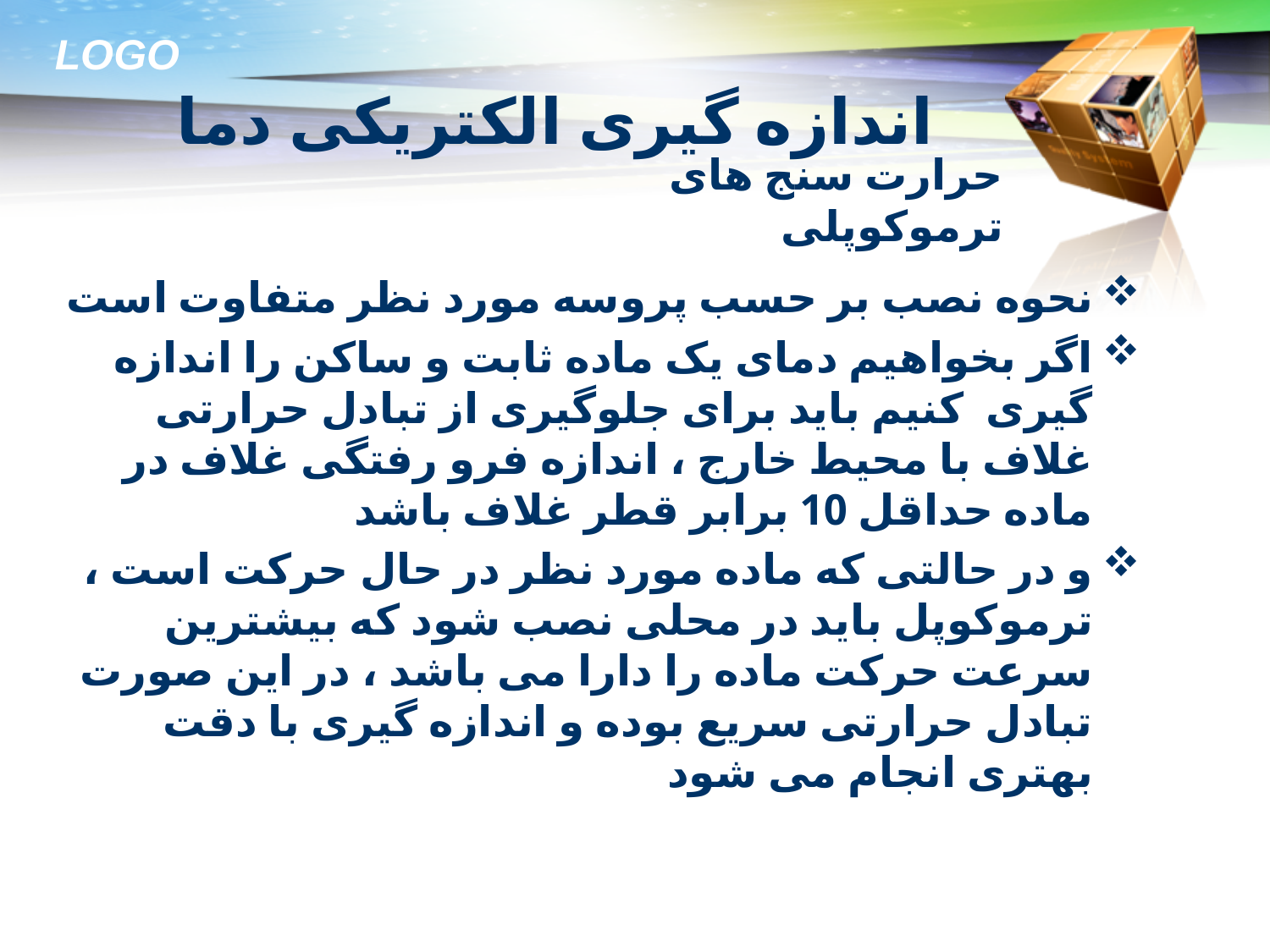

# اندازه گیری الکتریکی دما
حرارت سنج های ترموکوپلی
نحوه نصب بر حسب پروسه مورد نظر متفاوت است
اگر بخواهیم دمای یک ماده ثابت و ساکن را اندازه گیری  کنیم باید برای جلوگیری از تبادل حرارتی غلاف با محیط خارج ، اندازه فرو رفتگی غلاف در ماده حداقل 10 برابر قطر غلاف باشد
و در حالتی که ماده مورد نظر در حال حرکت است ، ترموکوپل باید در محلی نصب شود که بیشترین سرعت حرکت ماده را دارا می باشد ، در این صورت تبادل حرارتی سریع بوده و اندازه گیری با دقت بهتری انجام می شود